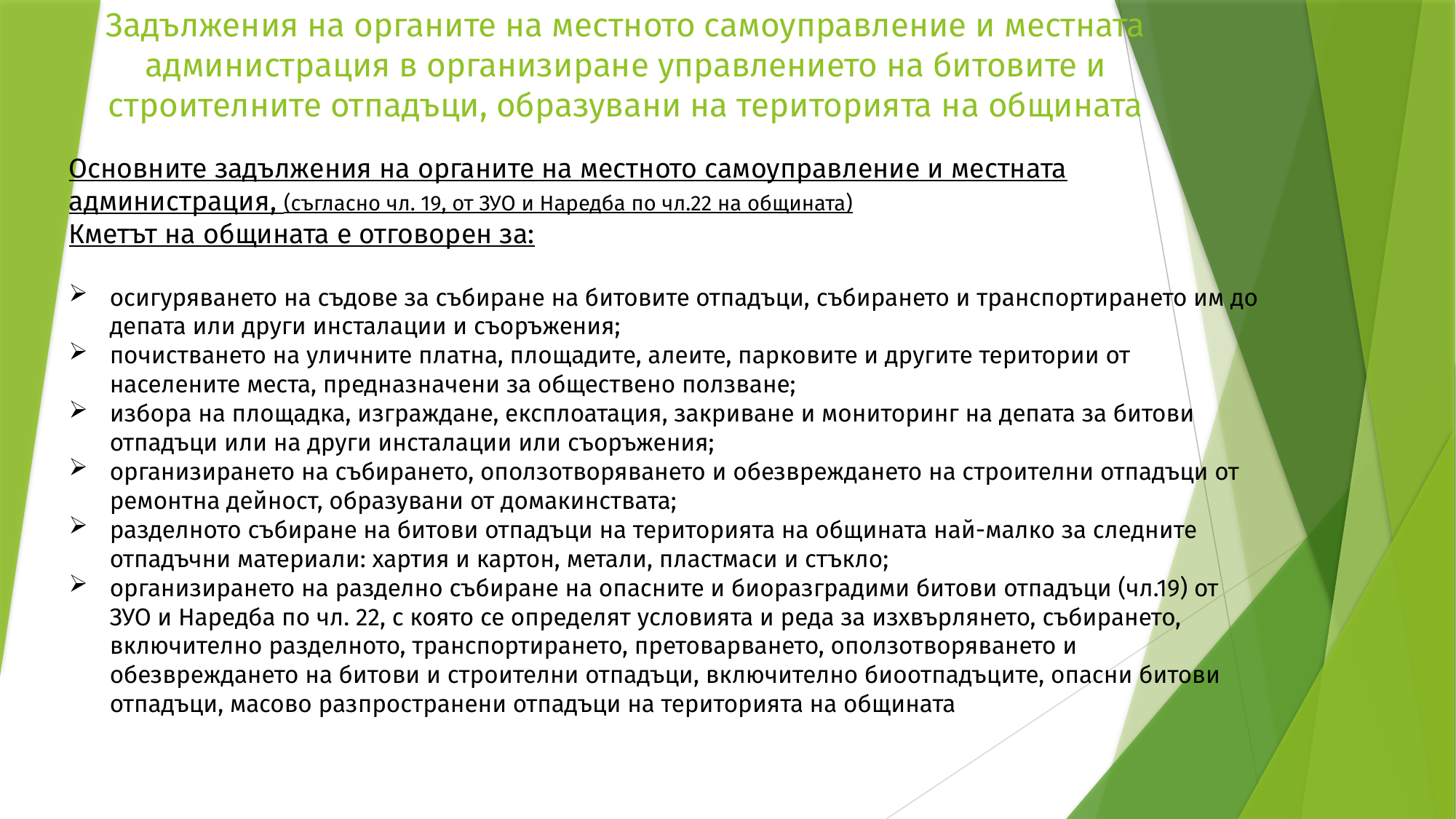

# Задължения на органите на местното самоуправление и местната администрация в организиране управлението на битовите и строителните отпадъци, образувани на територията на общината
Основните задължения на органите на местното самоуправление и местната администрация, (съгласно чл. 19, от ЗУО и Наредба по чл.22 на общината)
Кметът на общината е отговорен за:

осигуряването на съдове за събиране на битовите отпадъци, събирането и транспортирането им до депата или други инсталации и съоръжения;
почистването на уличните платна, площадите, алеите, парковите и другите територии от населените места, предназначени за обществено ползване;
избора на площадка, изграждане, експлоатация, закриване и мониторинг на депата за битови отпадъци или на други инсталации или съоръжения;
организирането на събирането, оползотворяването и обезвреждането на строителни отпадъци от ремонтна дейност, образувани от домакинствата;
разделното събиране на битови отпадъци на територията на общината най-малко за следните отпадъчни материали: хартия и картон, метали, пластмаси и стъкло;
организирането на разделно събиране на опасните и биоразградими битови отпадъци (чл.19) от ЗУО и Наредба по чл. 22, с която се определят условията и реда за изхвърлянето, събирането, включително разделното, транспортирането, претоварването, оползотворяването и обезвреждането на битови и строителни отпадъци, включително биоотпадъците, опасни битови отпадъци, масово разпространени отпадъци на територията на общината